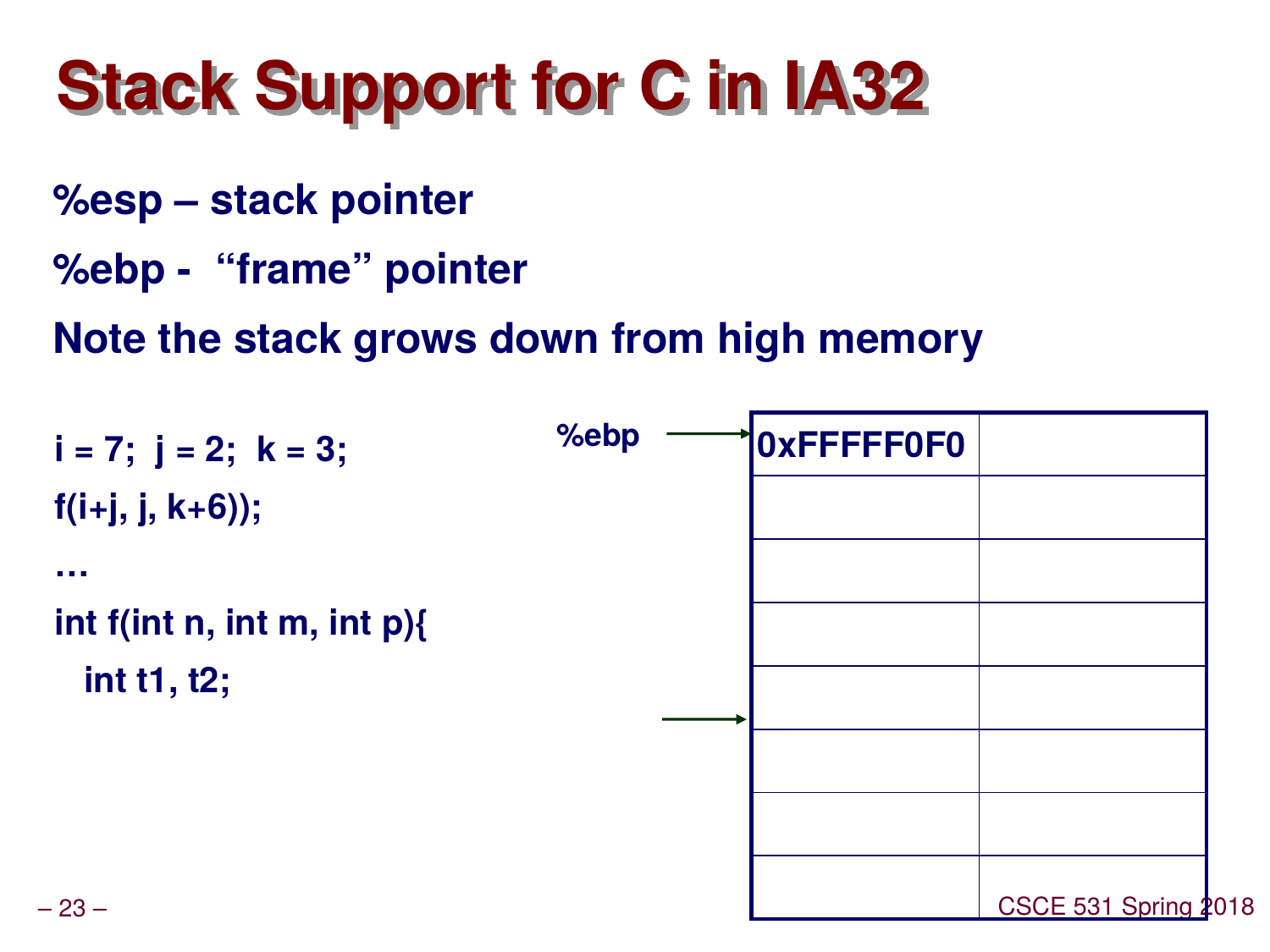

# Stack Support for C in IA32
%esp – stack pointer
%ebp -  “frame” pointer
Note the stack grows down from high memory

%ebp
| 0xFFFFF0F0 |  |
| --- | --- |
|  |  |
|  |  |
|  |  |
|  |  |
|  |  |
|  |  |
|  |  |
i = 7;  j = 2;  k = 3;
f(i+j, j, k+6));
…
int f(int n, int m, int p){
   int t1, t2;